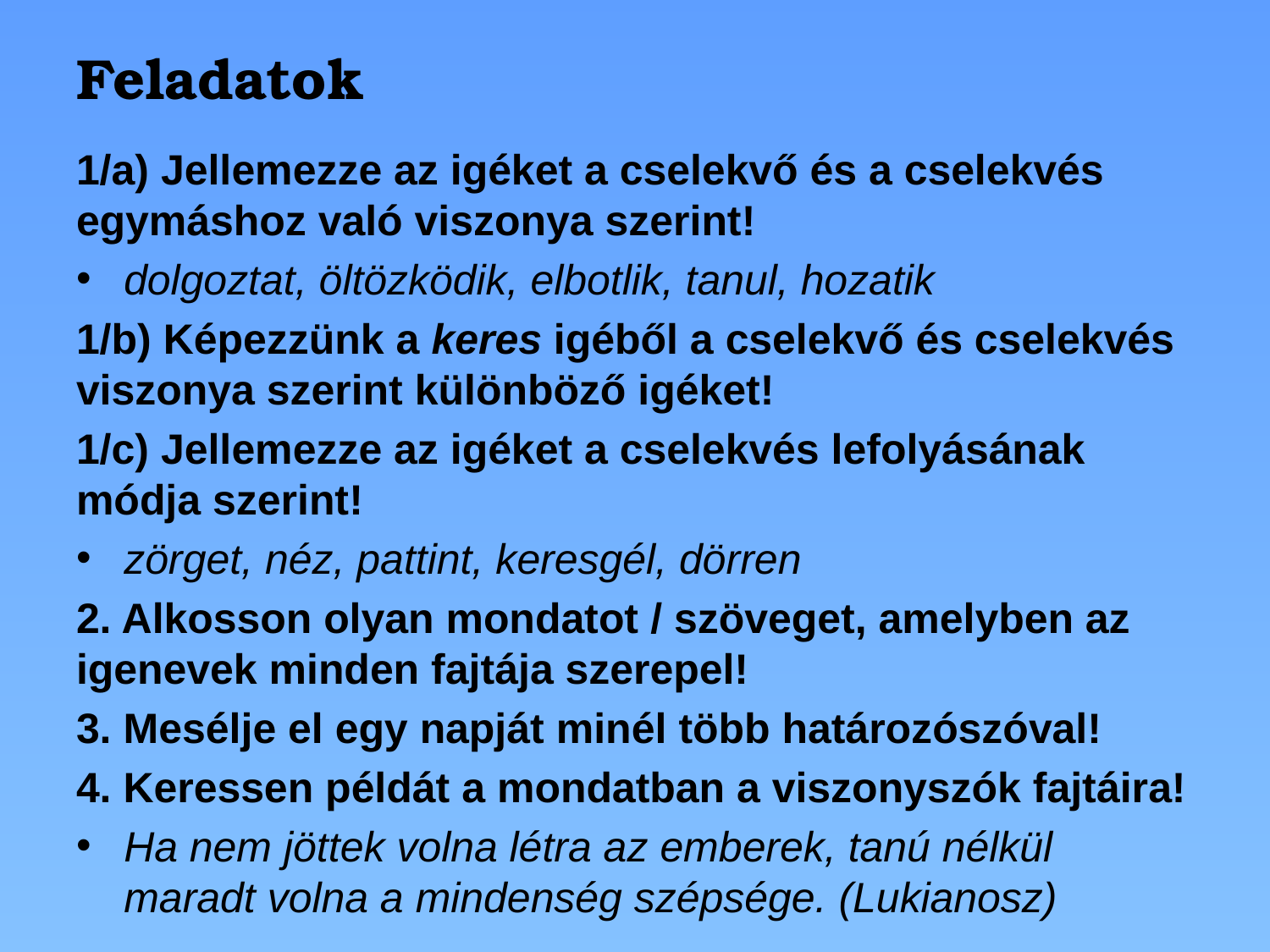

# Feladatok
1/a) Jellemezze az igéket a cselekvő és a cselekvés egymáshoz való viszonya szerint!
dolgoztat, öltözködik, elbotlik, tanul, hozatik
1/b) Képezzünk a keres igéből a cselekvő és cselekvés viszonya szerint különböző igéket!
1/c) Jellemezze az igéket a cselekvés lefolyásának módja szerint!
zörget, néz, pattint, keresgél, dörren
2. Alkosson olyan mondatot / szöveget, amelyben az igenevek minden fajtája szerepel!
3. Mesélje el egy napját minél több határozószóval!
4. Keressen példát a mondatban a viszonyszók fajtáira!
Ha nem jöttek volna létra az emberek, tanú nélkül maradt volna a mindenség szépsége. (Lukianosz)